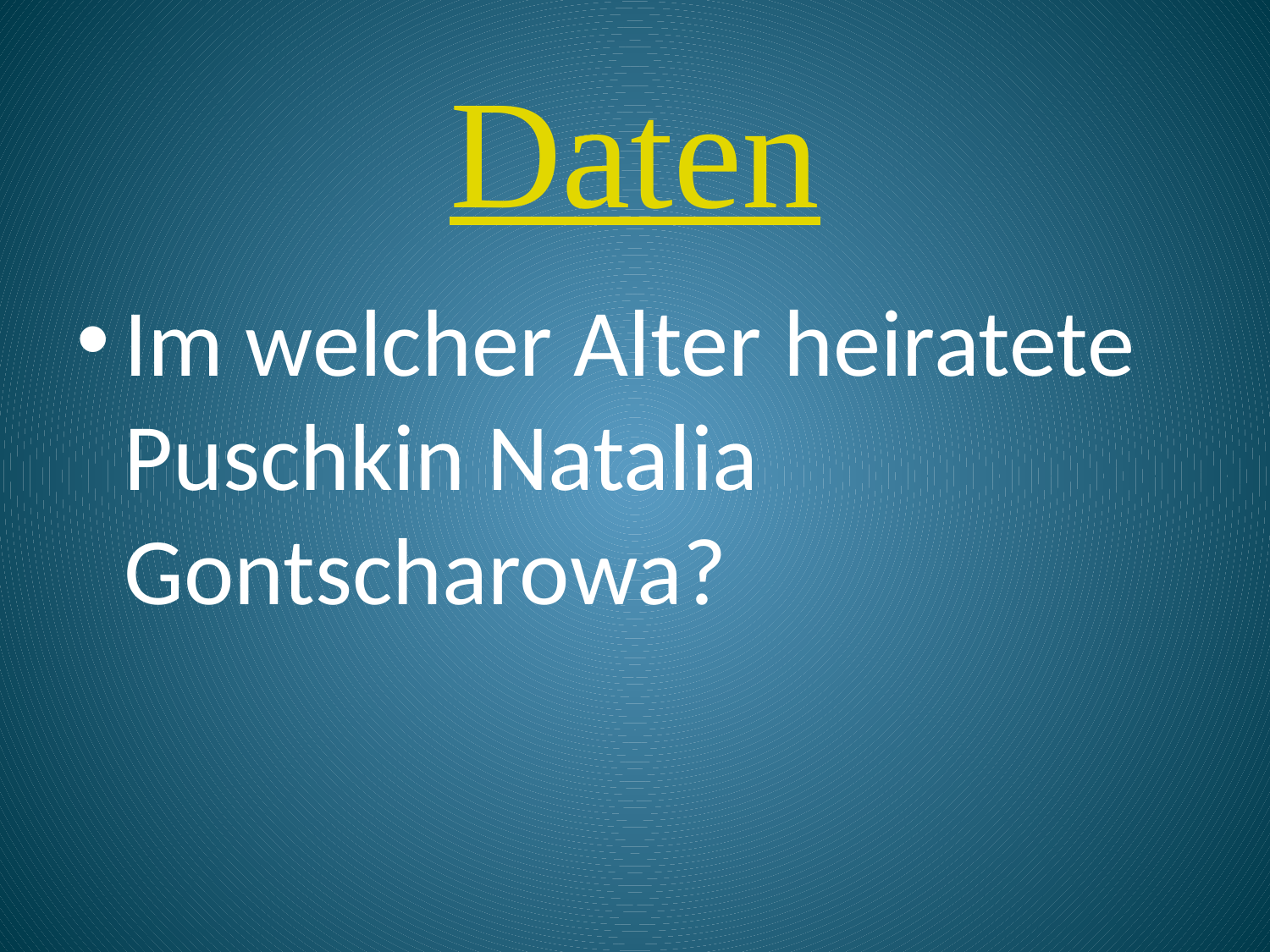

# Daten
Im welcher Alter heiratete Puschkin Natalia Gontscharowa?